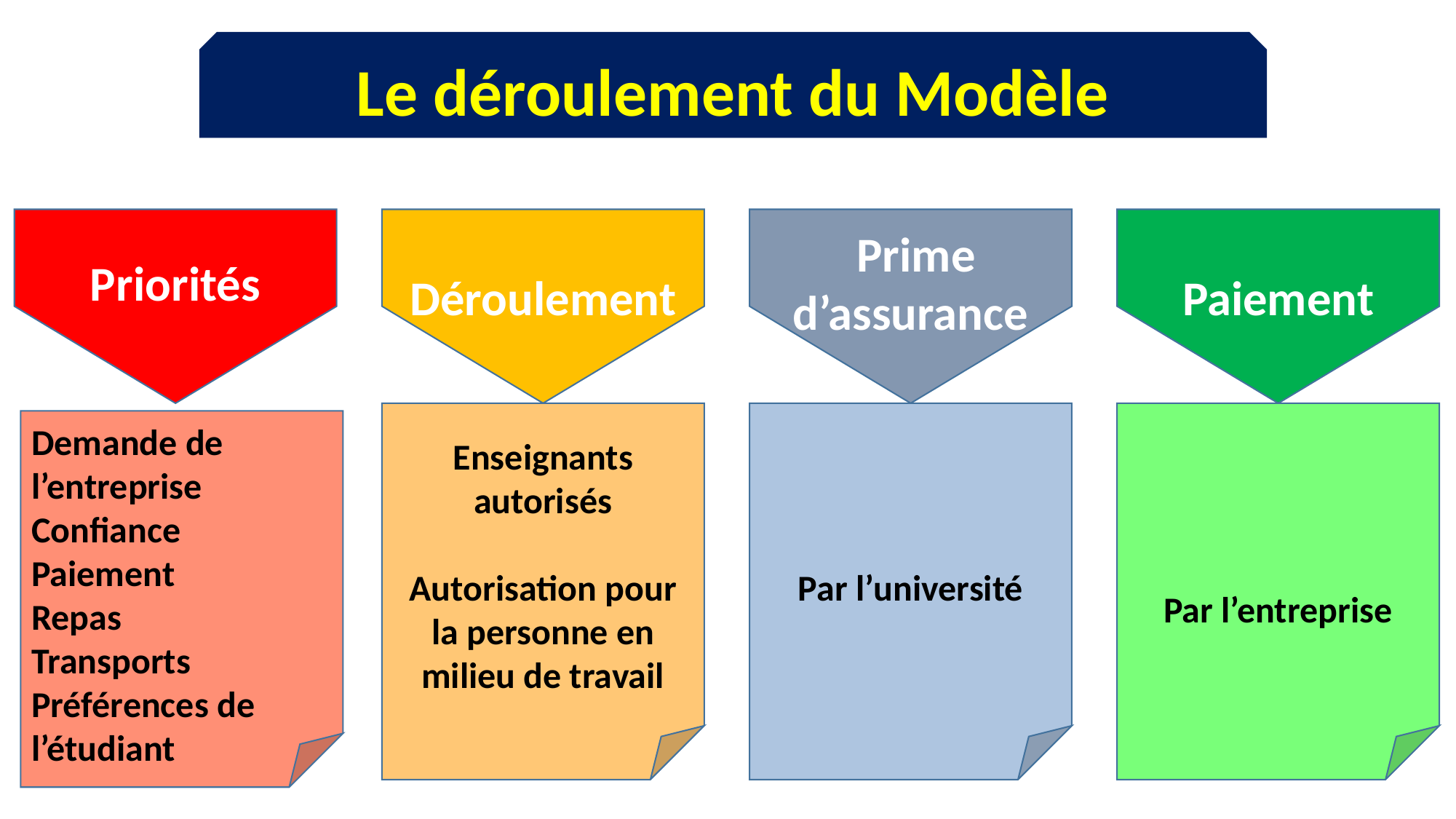

Le déroulement du Modèle
Priorités
Déroulement
 Prime d’assurance
Paiement

Par l’université

Par l’entreprise
Enseignants autorisés

Autorisation pour la personne en milieu de travail

Demande de l’entreprise
Confiance
Paiement
Repas
Transports
Préférences de l’étudiant